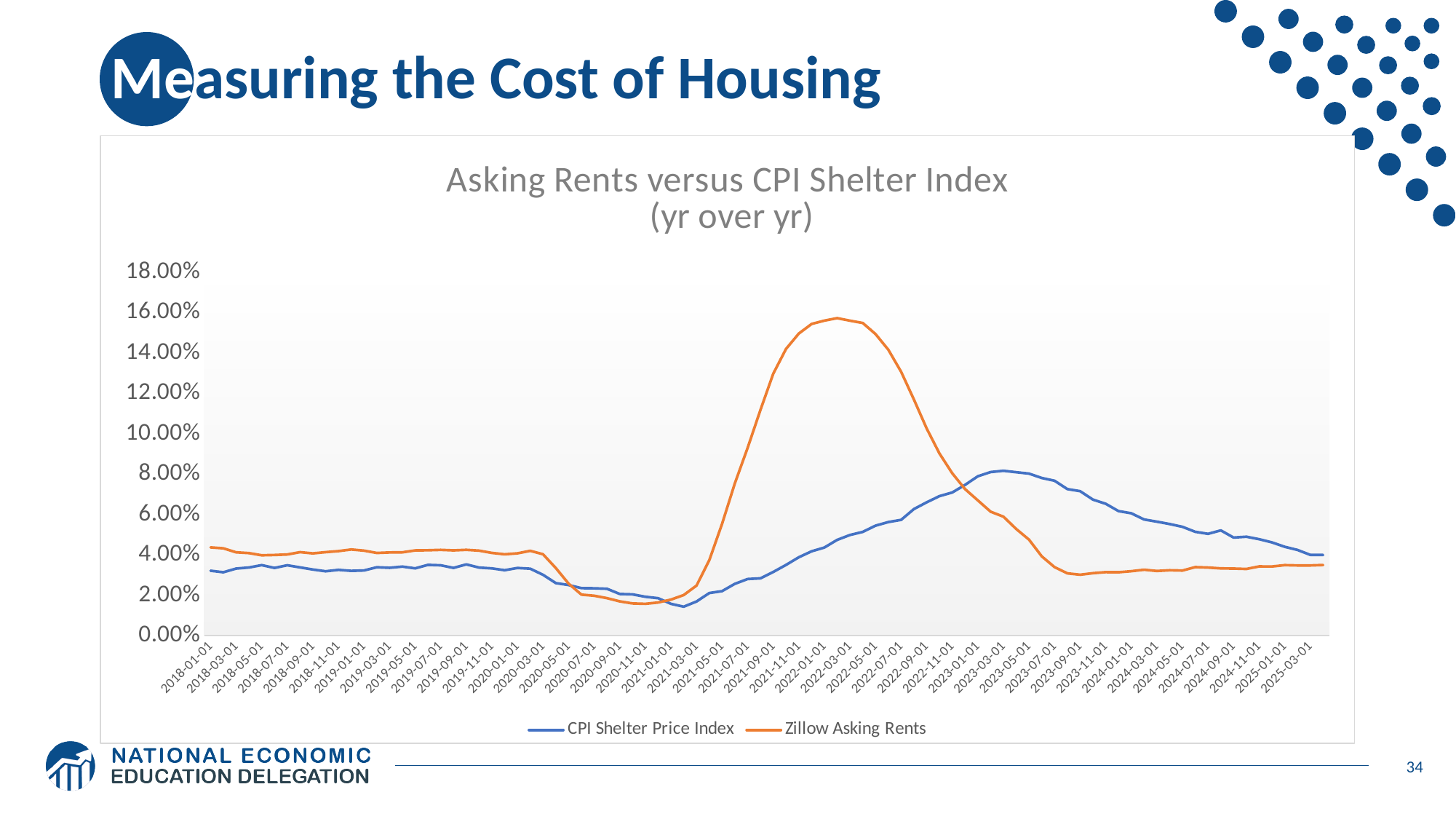

# Measuring the Cost of Housing

### Chart: Asking Rents versus CPI Shelter Index
 (yr over yr)

| Category |  |  |
|---|---|---|
| 43101 | 0.03214770789293642 | 0.043716499015615584 |
| 43132 | 0.031374026882322825 | 0.04324410649721577 |
| 43160 | 0.03321898770219511 | 0.04124668179581392 |
| 43191 | 0.03374236240494222 | 0.040858153687549414 |
| 43221 | 0.03490172400416913 | 0.03978474730387305 |
| 43252 | 0.033538011204010676 | 0.03993087601534584 |
| 43282 | 0.03484997110952848 | 0.04017061633988139 |
| 43313 | 0.03379011321360714 | 0.041339525266841814 |
| 43344 | 0.032734867922765476 | 0.040712749719099994 |
| 43374 | 0.03187019221179854 | 0.04134196125094558 |
| 43405 | 0.0325680920943503 | 0.04185013765920198 |
| 43435 | 0.03208697607364397 | 0.042667655741054356 |
| 43466 | 0.03227104378770029 | 0.04209688417056934 |
| 43497 | 0.03386616806678444 | 0.04092224612673334 |
| 43525 | 0.03359119719696069 | 0.041170411914339455 |
| 43556 | 0.03418814601596232 | 0.04123574245677686 |
| 43586 | 0.033317253787384926 | 0.04219022402465389 |
| 43617 | 0.03504751239489168 | 0.04229012010011912 |
| 43647 | 0.034822269112157134 | 0.042473624114426345 |
| 43678 | 0.033546491307555826 | 0.0422234490759803 |
| 43709 | 0.0352608215248027 | 0.04250486467397563 |
| 43739 | 0.033701566683097095 | 0.042103166281651117 |
| 43770 | 0.03329831291546581 | 0.040949001299751764 |
| 43800 | 0.03240616149577735 | 0.040271039703008604 |
| 43831 | 0.03351139623895372 | 0.04072887539806014 |
| 43862 | 0.03314845003693412 | 0.042000376673502426 |
| 43891 | 0.030118933125113267 | 0.040289537773844586 |
| 43922 | 0.025995344306263712 | 0.033469464150620576 |
| 43952 | 0.02505441125445551 | 0.02571840158837313 |
| 43983 | 0.023513204947963384 | 0.020314153439663585 |
| 44013 | 0.023439583156877886 | 0.01974749678944221 |
| 44044 | 0.02320819112627981 | 0.018547137165283445 |
| 44075 | 0.020618781909648165 | 0.016956412651310426 |
| 44105 | 0.020441809874650163 | 0.015919498926703968 |
| 44136 | 0.019246854118795786 | 0.01574896743883869 |
| 44166 | 0.01852616160895204 | 0.016388411341625053 |
| 44197 | 0.015734789960647477 | 0.017815125719807146 |
| 44228 | 0.014311997855049441 | 0.020103235227237892 |
| 44256 | 0.016891600419054464 | 0.024775434884432235 |
| 44287 | 0.02108566513867527 | 0.03737673466891134 |
| 44317 | 0.02202029091647617 | 0.05537043530237251 |
| 44348 | 0.025643389413843254 | 0.07540969686638288 |
| 44378 | 0.02801541154149123 | 0.09301535212062473 |
| 44409 | 0.02836753554357352 | 0.11178324616446167 |
| 44440 | 0.03154019502022676 | 0.1297310113248511 |
| 44470 | 0.035019134386615525 | 0.14200210119562806 |
| 44501 | 0.03878877733746999 | 0.14961854742229574 |
| 44531 | 0.041780285603731704 | 0.15437628579778062 |
| 44562 | 0.043633607951865105 | 0.15601923516061733 |
| 44593 | 0.04739811683635797 | 0.15725802393640587 |
| 44621 | 0.04982395113053073 | 0.15599996488272194 |
| 44652 | 0.05135690801887516 | 0.1548498134965166 |
| 44682 | 0.05447281026348194 | 0.1493562056299671 |
| 44713 | 0.05624831470773284 | 0.1415786704646127 |
| 44743 | 0.05733640638184312 | 0.13067546272180453 |
| 44774 | 0.06267184840441353 | 0.11695792505898805 |
| 44805 | 0.0660218521570557 | 0.1026015994515237 |
| 44835 | 0.06908202439161126 | 0.09021519660660005 |
| 44866 | 0.07088947362238462 | 0.08040286854602807 |
| 44896 | 0.07463515924311981 | 0.07257961420548487 |
| 44927 | 0.07892649468963064 | 0.06698126911469626 |
| 44958 | 0.08101193118032546 | 0.061375608725081854 |
| 44986 | 0.08165038315558593 | 0.058898784596257414 |
| 45017 | 0.08092935372528287 | 0.052829751765431254 |
| 45047 | 0.08024076226154331 | 0.04754774833480302 |
| 45078 | 0.07808103385676701 | 0.0392413468168098 |
| 45108 | 0.07670767781760146 | 0.033927919535208906 |
| 45139 | 0.0725764673926741 | 0.030851865106508836 |
| 45170 | 0.07152609202210036 | 0.030161719391016195 |
| 45200 | 0.06736719496105414 | 0.030933072295101116 |
| 45231 | 0.06529733583798403 | 0.03143936392922808 |
| 45261 | 0.06166825418424282 | 0.03137688397189109 |
| 45292 | 0.06059262823025091 | 0.031908665908581435 |
| 45323 | 0.057517160690613967 | 0.03263874570859637 |
| 45352 | 0.05643702268688244 | 0.03201749596178893 |
| 45383 | 0.055272630670120115 | 0.03237663952907277 |
| 45413 | 0.05389310192613195 | 0.032238097193795 |
| 45444 | 0.05141144680862242 | 0.03392803427720392 |
| 45474 | 0.0504005803766685 | 0.033728266912211646 |
| 45505 | 0.052113275426793226 | 0.03329247935358448 |
| 45536 | 0.048547569248016176 | 0.033214307067908067 |
| 45566 | 0.04897014520112242 | 0.033013690616426894 |
| 45597 | 0.047749352581692994 | 0.03426453765330284 |
| 45627 | 0.04618184614595866 | 0.03422127939327568 |
| 45658 | 0.043975871375163456 | 0.03492016499340478 |
| 45689 | 0.04243468463896383 | 0.0347642872356102 |
| 45717 | 0.0399591820239249 | 0.0347642872356102 |
| 45748 | 0.039956599560457384 | 0.03497347796982875 |
34